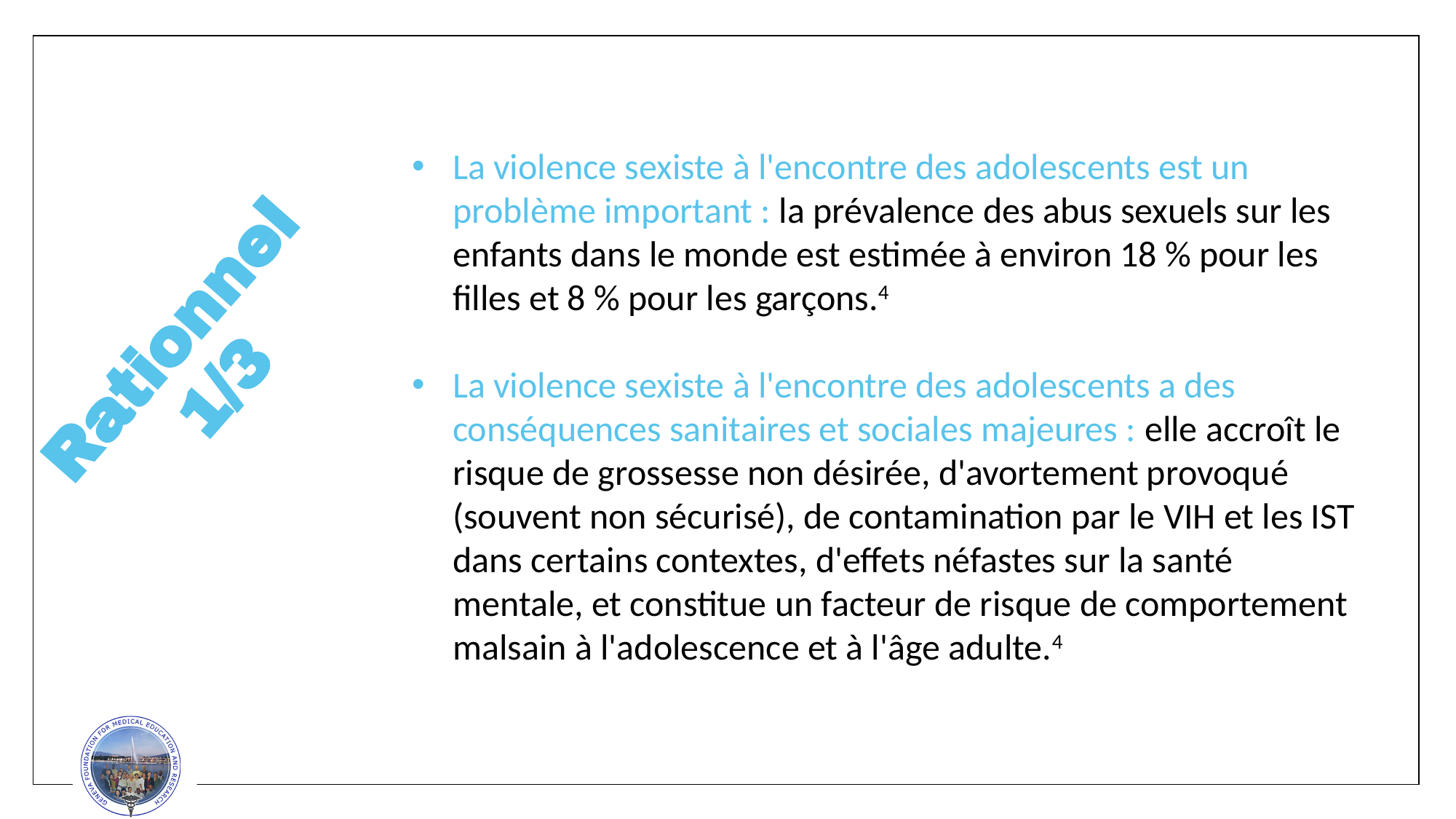

La violence sexiste à l'encontre des adolescents est un problème important : la prévalence des abus sexuels sur les enfants dans le monde est estimée à environ 18 % pour les filles et 8 % pour les garçons.4

La violence sexiste à l'encontre des adolescents a des conséquences sanitaires et sociales majeures : elle accroît le risque de grossesse non désirée, d'avortement provoqué (souvent non sécurisé), de contamination par le VIH et les IST dans certains contextes, d'effets néfastes sur la santé mentale, et constitue un facteur de risque de comportement malsain à l'adolescence et à l'âge adulte.4
Rationnel 1/3